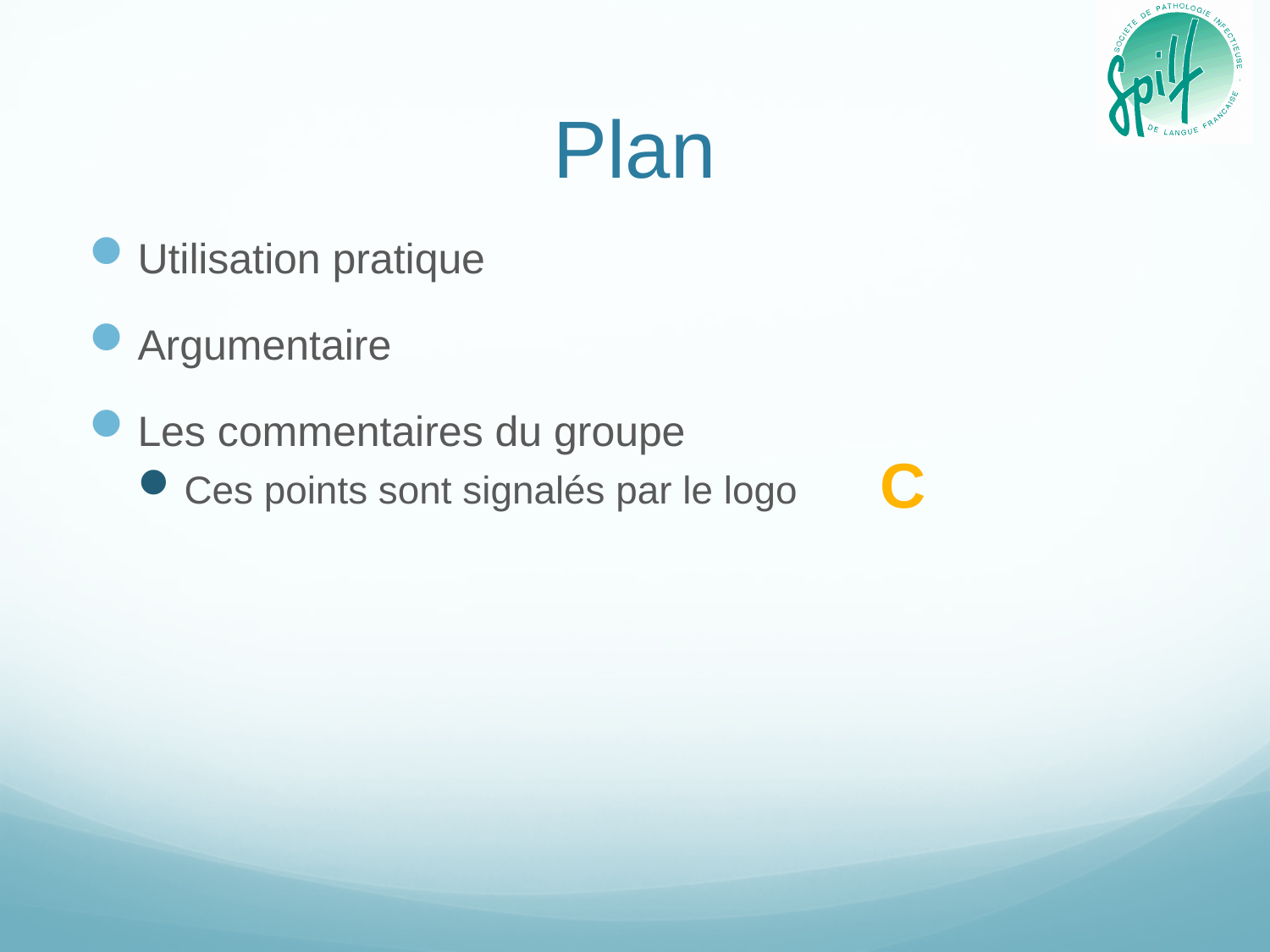

# Plan
Utilisation pratique
Argumentaire
Les commentaires du groupe
Ces points sont signalés par le logo
C